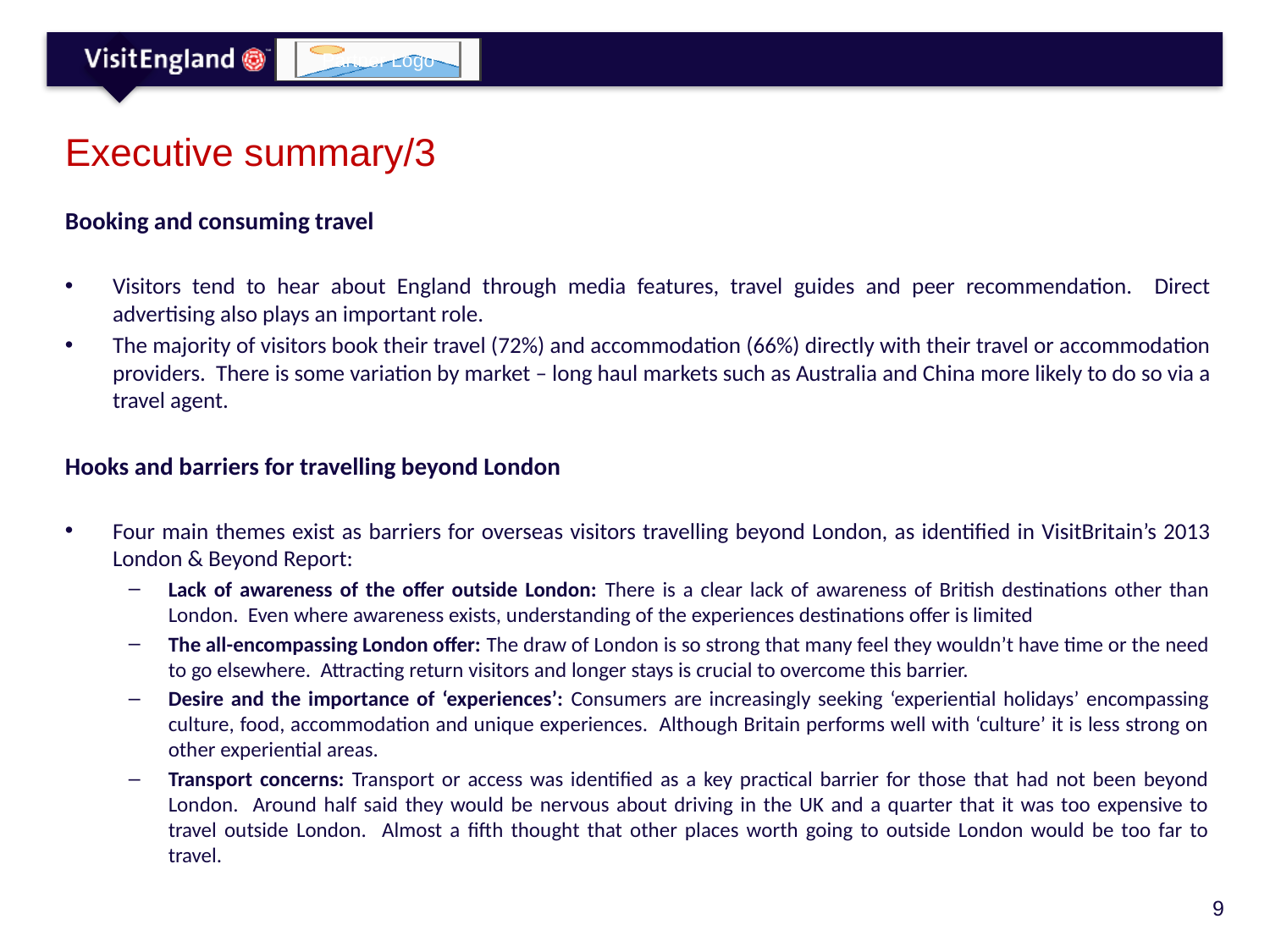

# Executive summary/3
Booking and consuming travel

Visitors tend to hear about England through media features, travel guides and peer recommendation.  Direct advertising also plays an important role.
The majority of visitors book their travel (72%) and accommodation (66%) directly with their travel or accommodation providers.  There is some variation by market – long haul markets such as Australia and China more likely to do so via a travel agent.

Hooks and barriers for travelling beyond London

Four main themes exist as barriers for overseas visitors travelling beyond London, as identified in VisitBritain’s 2013 London & Beyond Report:
Lack of awareness of the offer outside London: There is a clear lack of awareness of British destinations other than London.  Even where awareness exists, understanding of the experiences destinations offer is limited
The all-encompassing London offer: The draw of London is so strong that many feel they wouldn’t have time or the need to go elsewhere.  Attracting return visitors and longer stays is crucial to overcome this barrier.
Desire and the importance of ‘experiences’: Consumers are increasingly seeking ‘experiential holidays’ encompassing culture, food, accommodation and unique experiences.  Although Britain performs well with ‘culture’ it is less strong on other experiential areas.
Transport concerns: Transport or access was identified as a key practical barrier for those that had not been beyond London.  Around half said they would be nervous about driving in the UK and a quarter that it was too expensive to travel outside London.  Almost a fifth thought that other places worth going to outside London would be too far to travel.